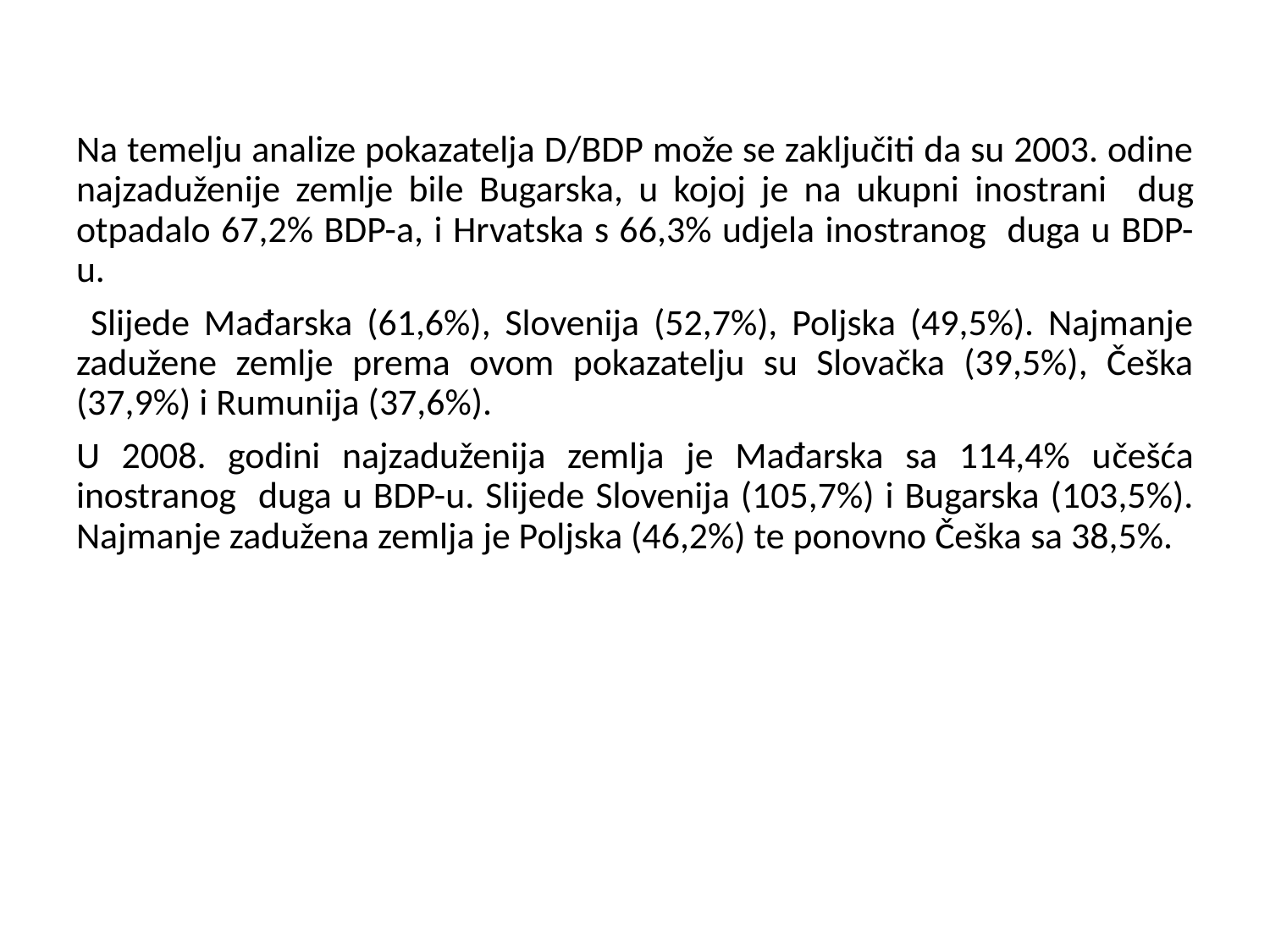

Na temelju analize pokazatelja D/BDP može se zaključiti da su 2003. odine najzaduženije zemlje bile Bugarska, u kojoj je na ukupni inostrani  dug otpadalo 67,2% BDP-a, i Hrvatska s 66,3% udjela inostranog  duga u BDP-u.
 Slijede Mađarska (61,6%), Slovenija (52,7%), Poljska (49,5%). Najmanje zadužene zemlje prema ovom pokazatelju su Slovačka (39,5%), Češka (37,9%) i Rumunija (37,6%).
U 2008. godini najzaduženija zemlja je Mađarska sa 114,4% učešća inostranog  duga u BDP-u. Slijede Slovenija (105,7%) i Bugarska (103,5%). Najmanje zadužena zemlja je Poljska (46,2%) te ponovno Češka sa 38,5%.